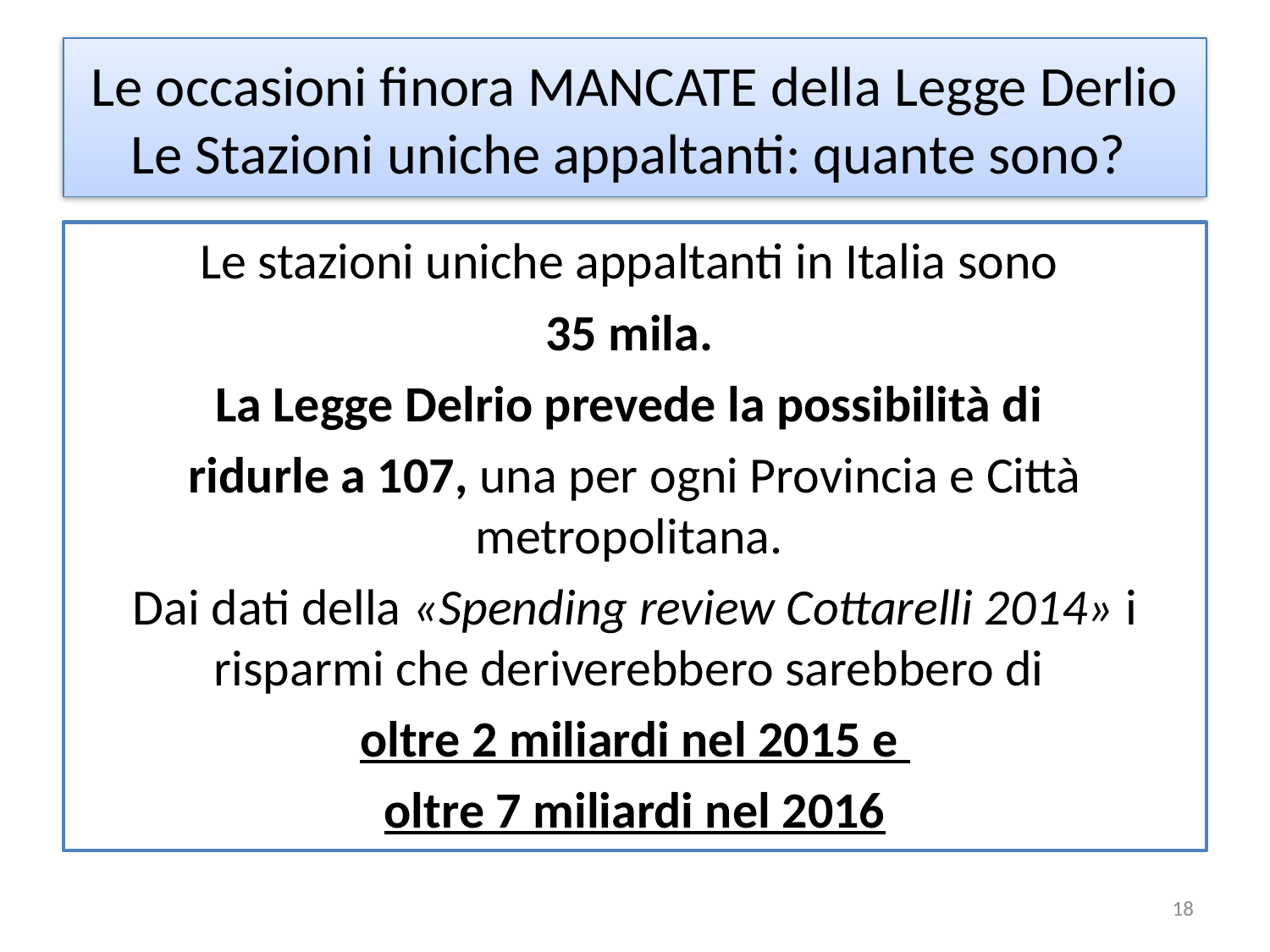

# Le occasioni finora MANCATE della Legge Derlio Le Stazioni uniche appaltanti: quante sono?
Le stazioni uniche appaltanti in Italia sono
35 mila.
La Legge Delrio prevede la possibilità di
ridurle a 107, una per ogni Provincia e Città metropolitana.
Dai dati della «Spending review Cottarelli 2014» i risparmi che deriverebbero sarebbero di
oltre 2 miliardi nel 2015 e
oltre 7 miliardi nel 2016

18